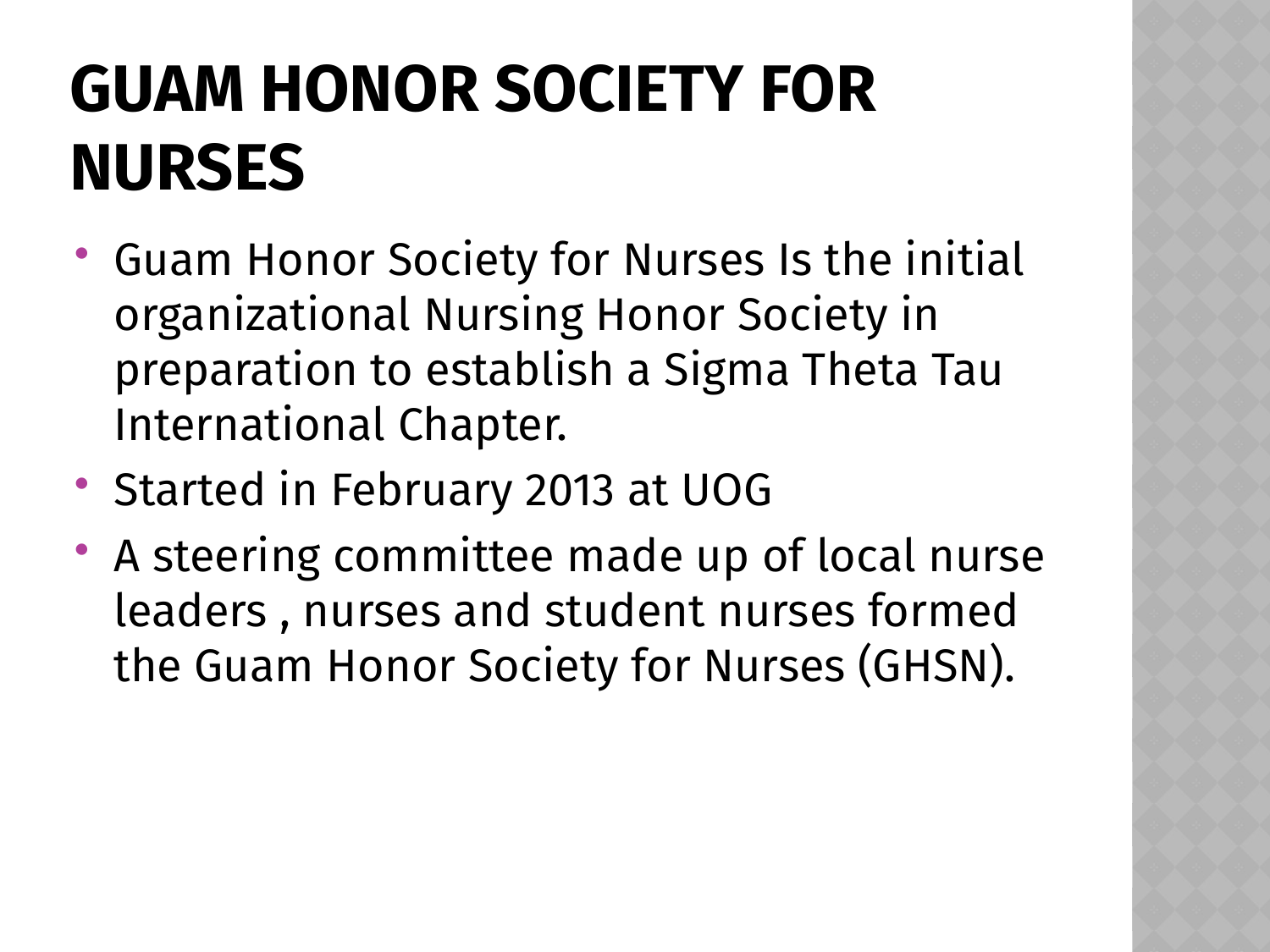

# Guam Honor Society For Nurses
Guam Honor Society for Nurses Is the initial organizational Nursing Honor Society in preparation to establish a Sigma Theta Tau International Chapter.
Started in February 2013 at UOG
A steering committee made up of local nurse leaders , nurses and student nurses formed the Guam Honor Society for Nurses (GHSN).